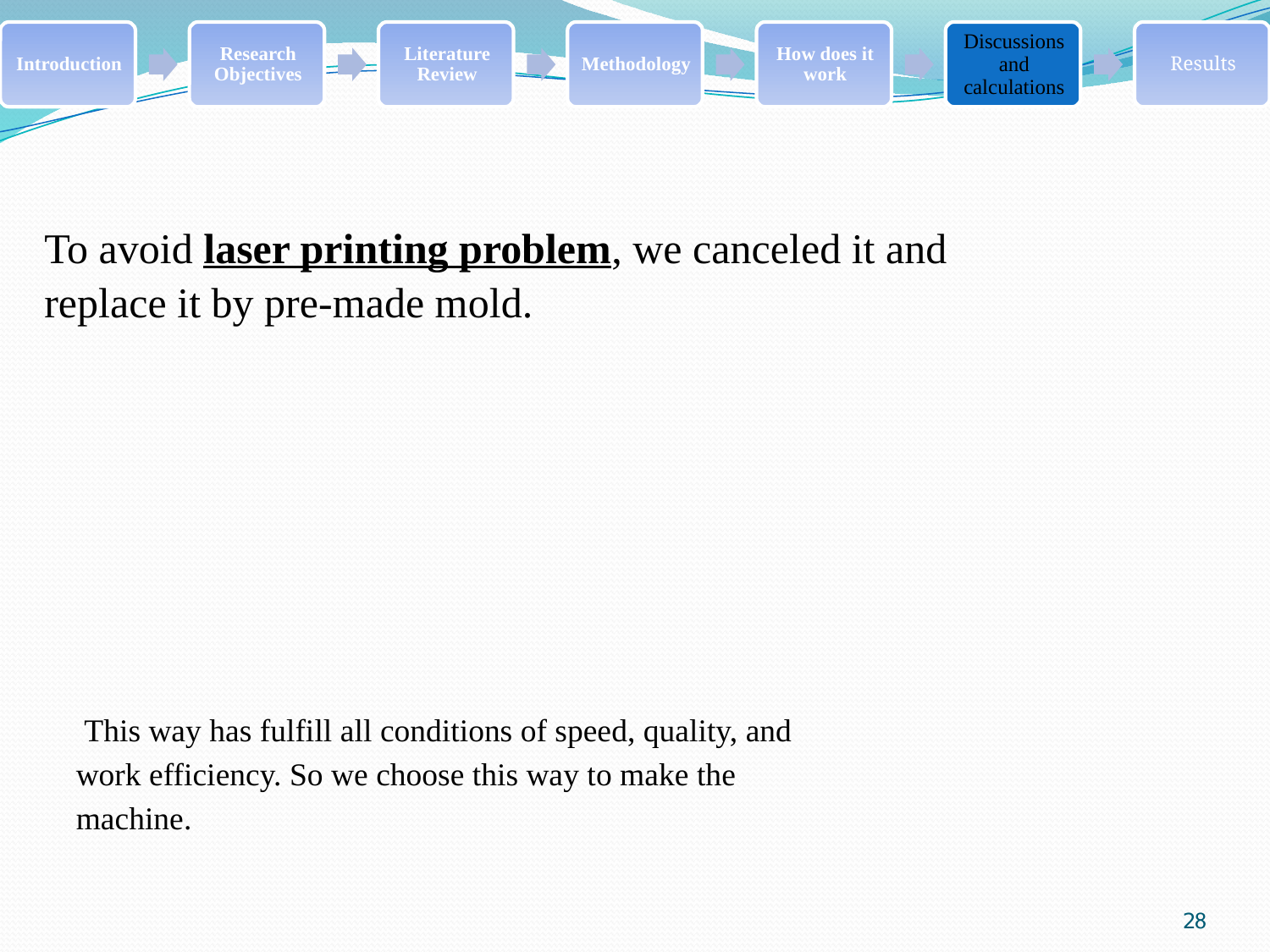

Introduction

Research Objectives

Literature Review

Methodology

How does it work

Discussions and calculations

Results
To avoid laser printing problem, we canceled it and replace it by pre-made mold.

 This way has fulfill all conditions of speed, quality, and work efficiency. So we choose this way to make the machine.
28